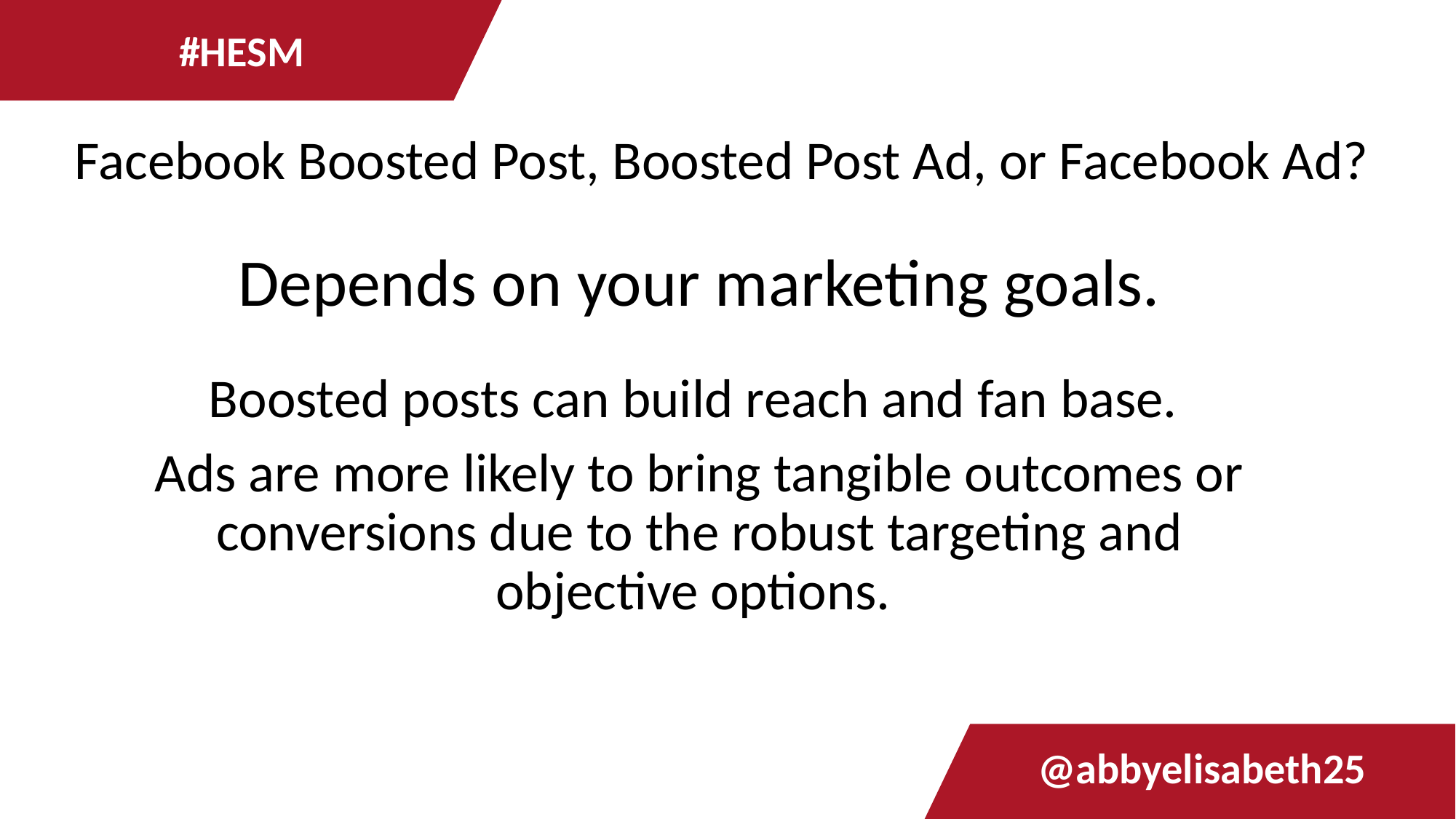

#HESM
Facebook Boosted Post, Boosted Post Ad, or Facebook Ad?
Depends on your marketing goals.

Boosted posts can build reach and fan base.
Ads are more likely to bring tangible outcomes or conversions due to the robust targeting and objective options.

@abbyelisabeth25